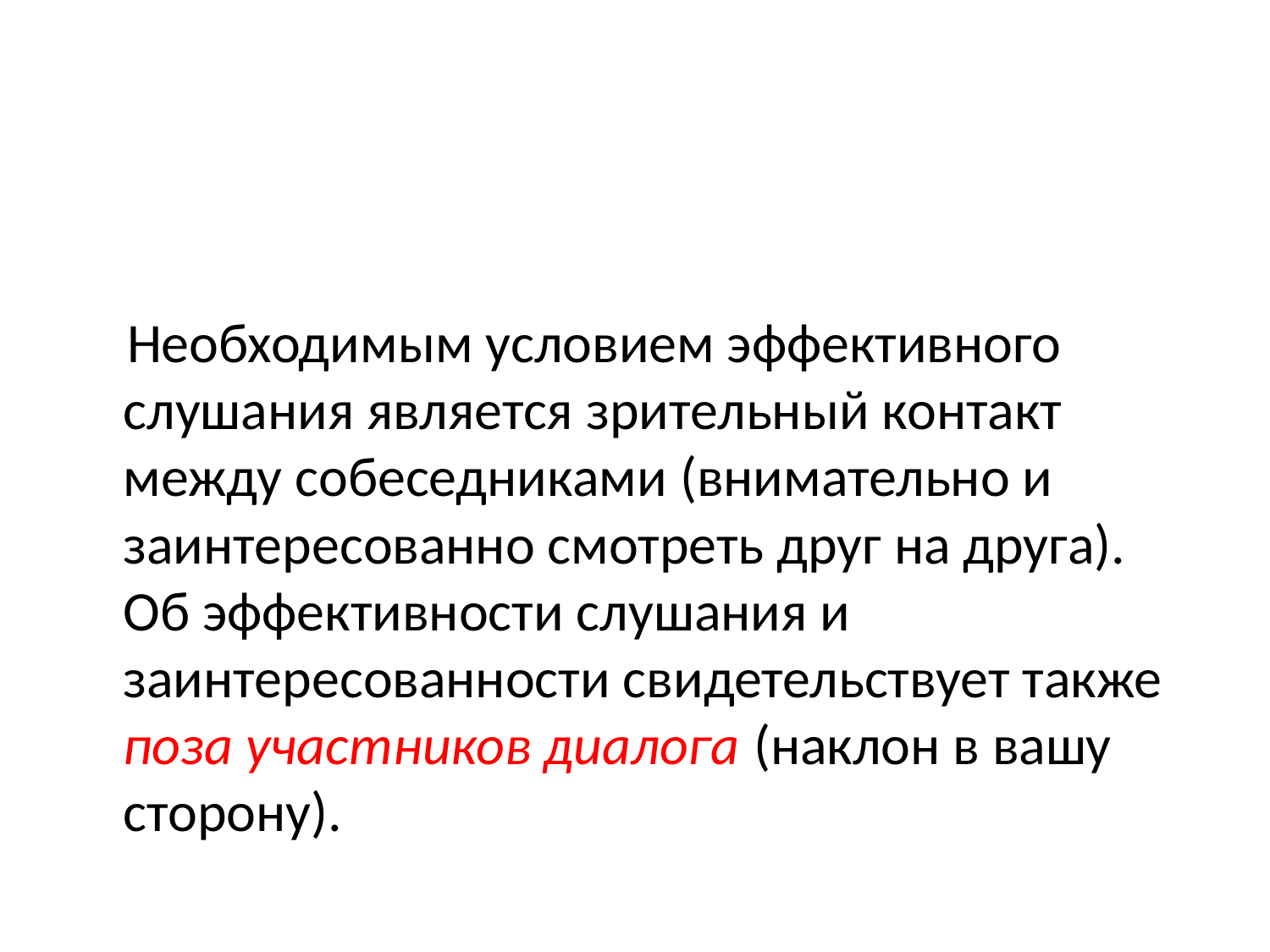

#

    Необходимым условием эффективного слушания является зрительный контакт между собеседниками (внимательно и заинтересованно смотреть друг на друга). Об эффективности слушания и заинтересованности свидетельствует также поза участников диалога (наклон в вашу сторону).